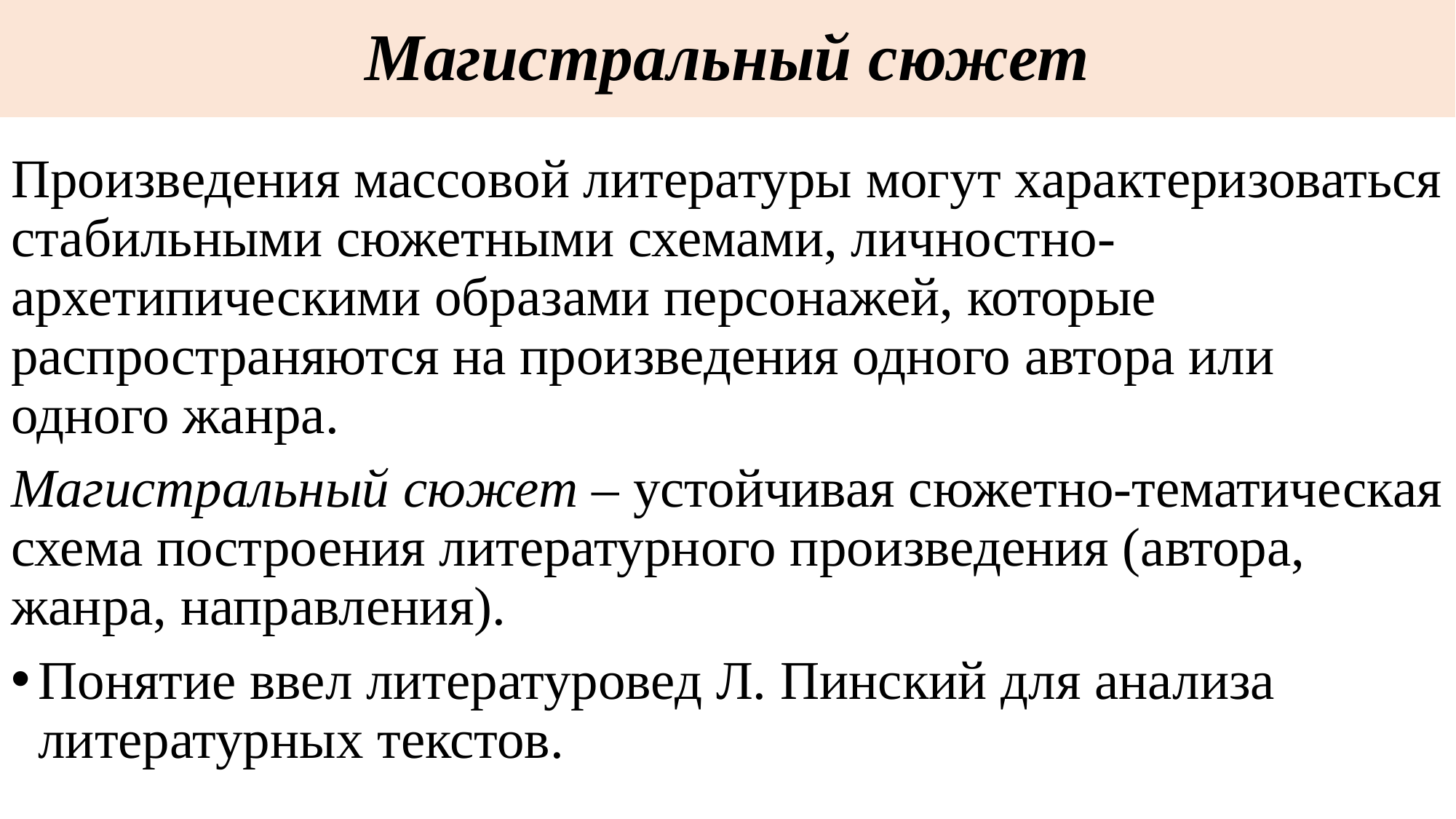

# Магистральный сюжет
Произведения массовой литературы могут характеризоваться стабильными сюжетными схемами, личностно-архетипическими образами персонажей, которые распространяются на произведения одного автора или одного жанра.
Магистральный сюжет – устойчивая сюжетно-тематическая схема построения литературного произведения (автора, жанра, направления).
Понятие ввел литературовед Л. Пинский для анализа литературных текстов.